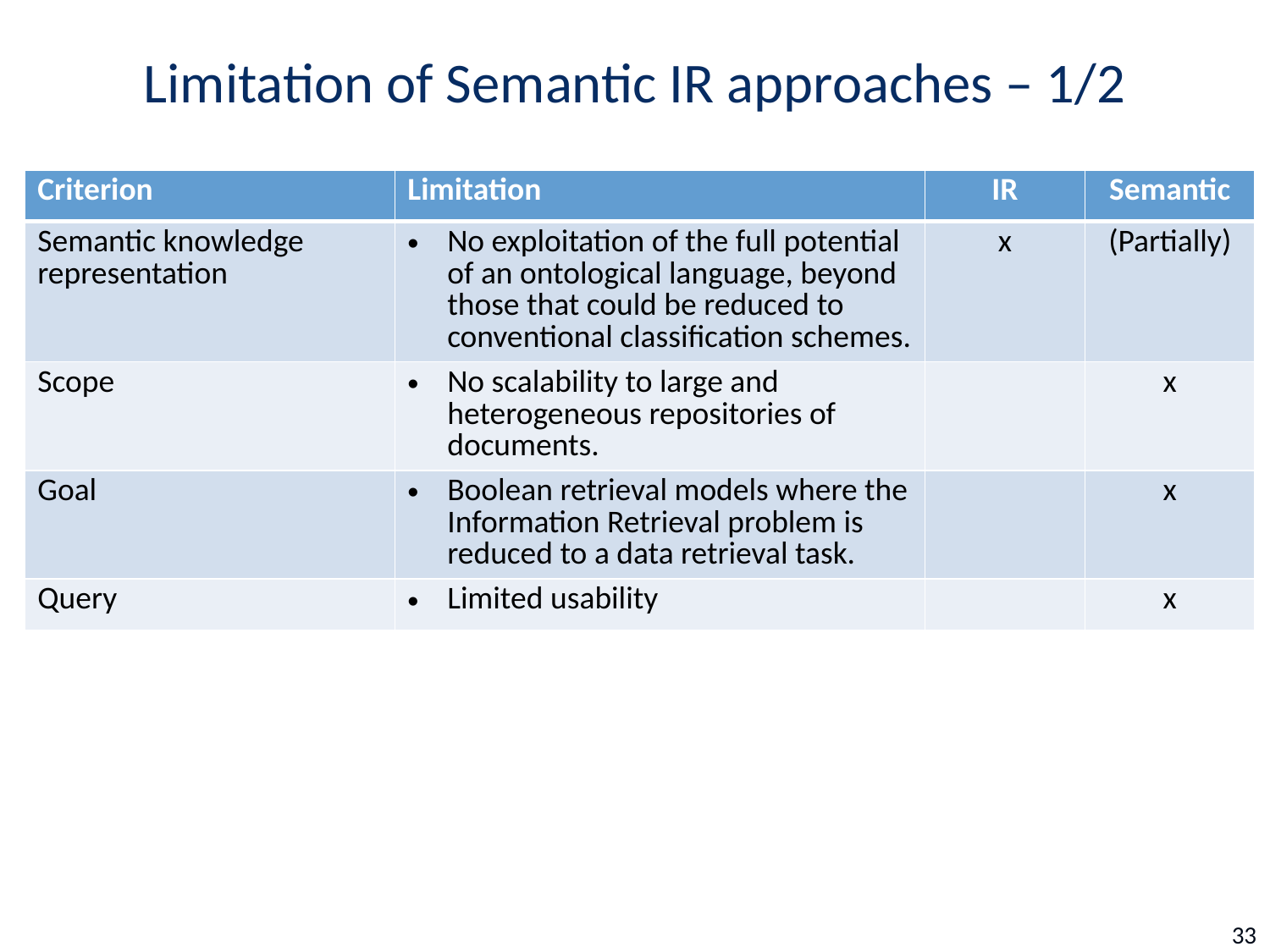

# Limitation of Semantic IR approaches – 1/2
| Criterion | Limitation | IR | Semantic |
| --- | --- | --- | --- |
| Semantic knowledge representation | No exploitation of the full potential of an ontological language, beyond those that could be reduced to conventional classification schemes. | x | (Partially) |
| Scope | No scalability to large and heterogeneous repositories of documents. |  | x |
| Goal | Boolean retrieval models where the Information Retrieval problem is reduced to a data retrieval task. |  | x |
| Query | Limited usability |  | x |
33